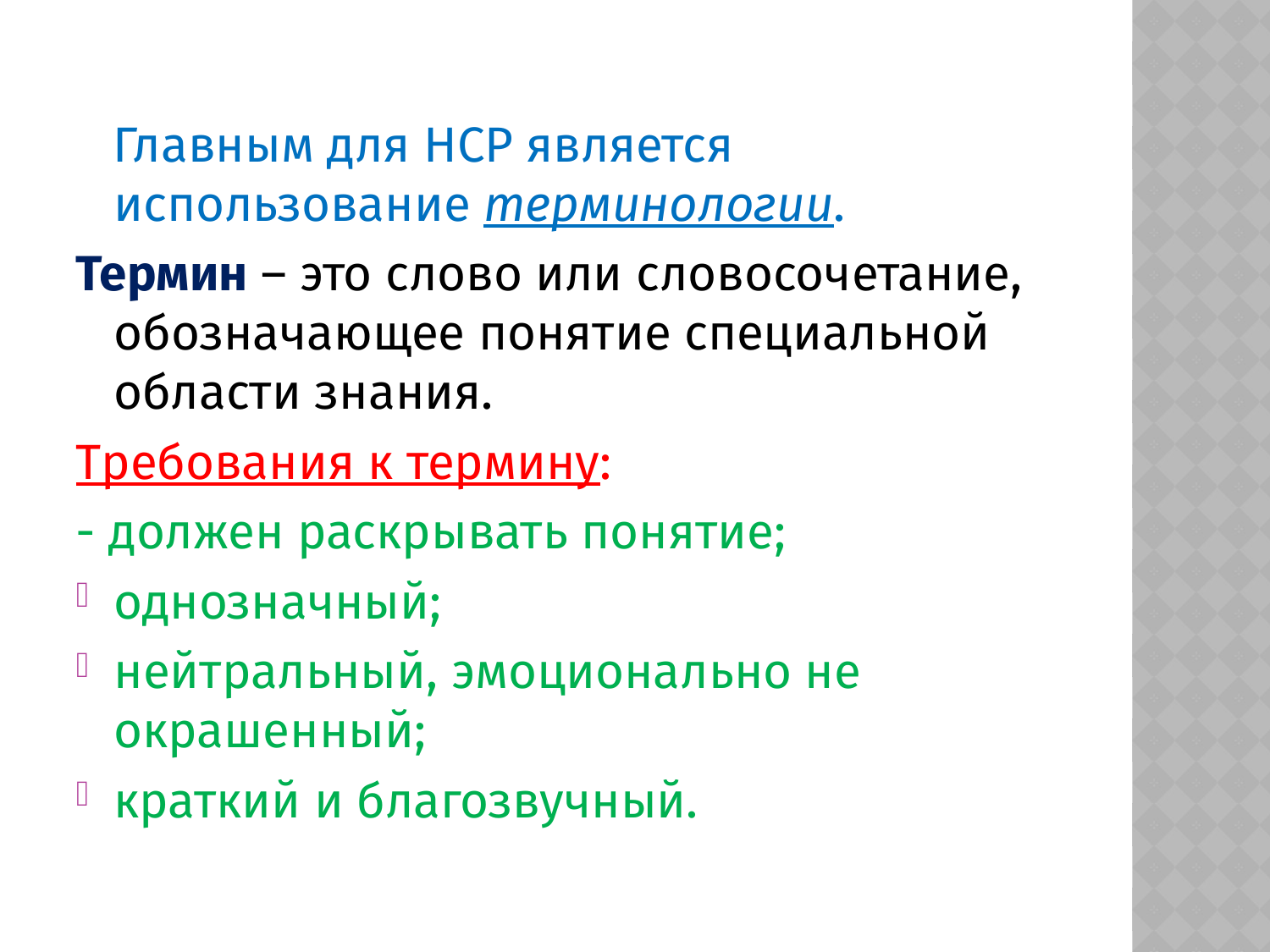

#
   Главным для НСР является использование терминологии.
Термин – это слово или словосочетание, обозначающее понятие специальной области знания.
Требования к термину:
- должен раскрывать понятие;
однозначный;
нейтральный, эмоционально не окрашенный;
краткий и благозвучный.